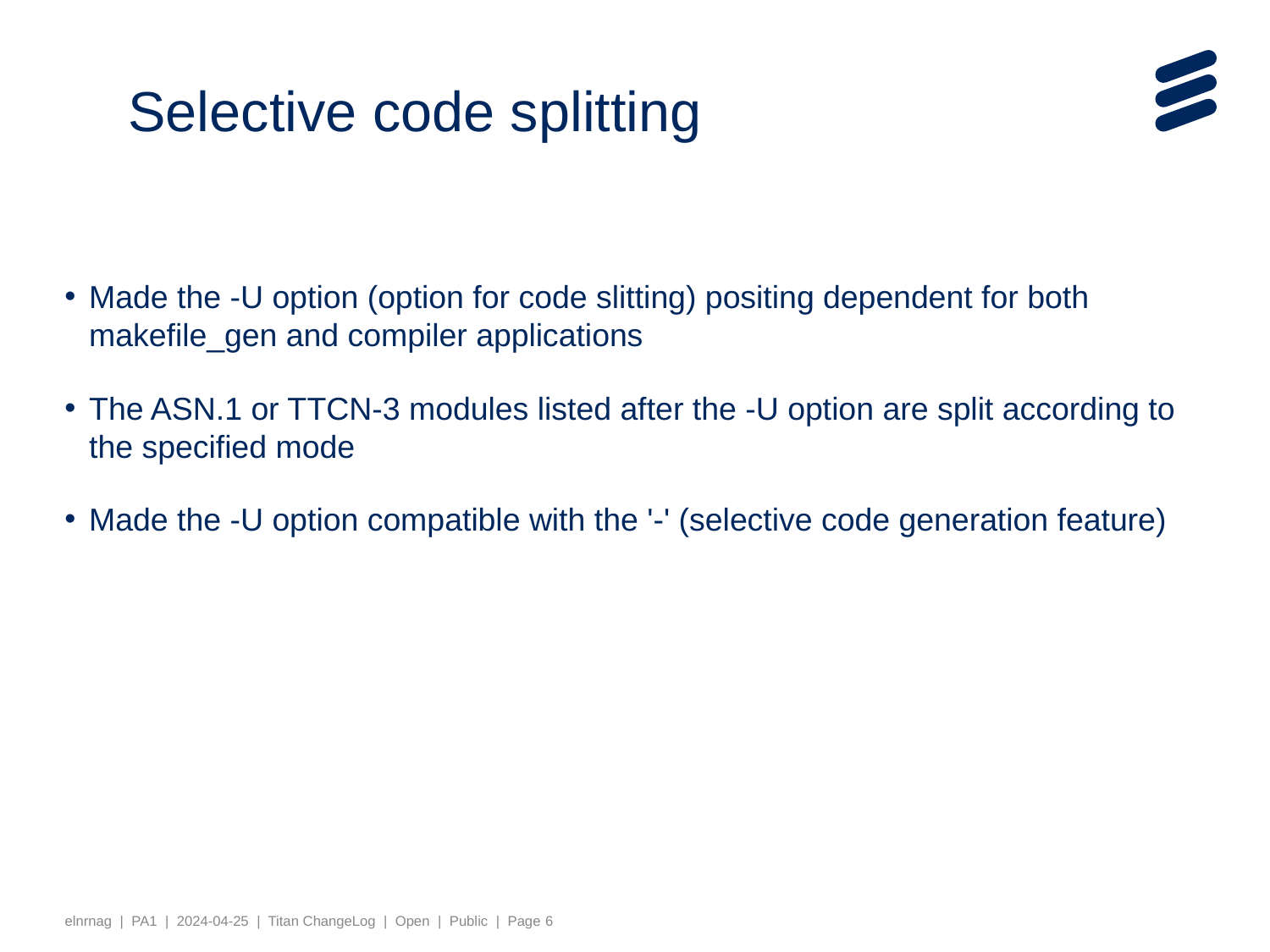

# Selective code splitting
Made the -U option (option for code slitting) positing dependent for both makefile_gen and compiler applications
The ASN.1 or TTCN-3 modules listed after the -U option are split according to the specified mode
Made the -U option compatible with the '-' (selective code generation feature)